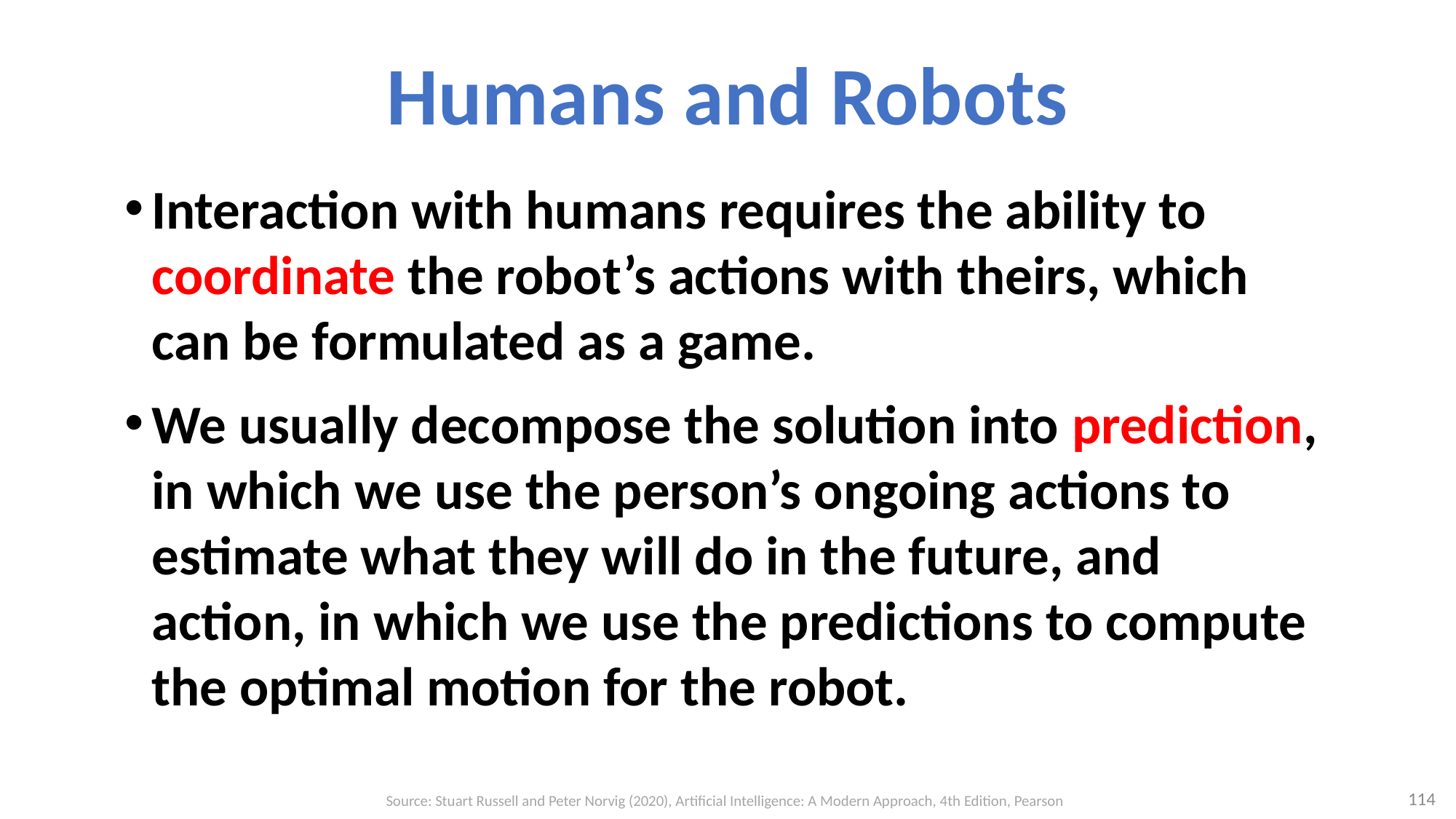

# Humans and Robots
Interaction with humans requires the ability to coordinate the robot’s actions with theirs, which can be formulated as a game.
We usually decompose the solution into prediction, in which we use the person’s ongoing actions to estimate what they will do in the future, and action, in which we use the predictions to compute the optimal motion for the robot.
114
Source: Stuart Russell and Peter Norvig (2020), Artificial Intelligence: A Modern Approach, 4th Edition, Pearson